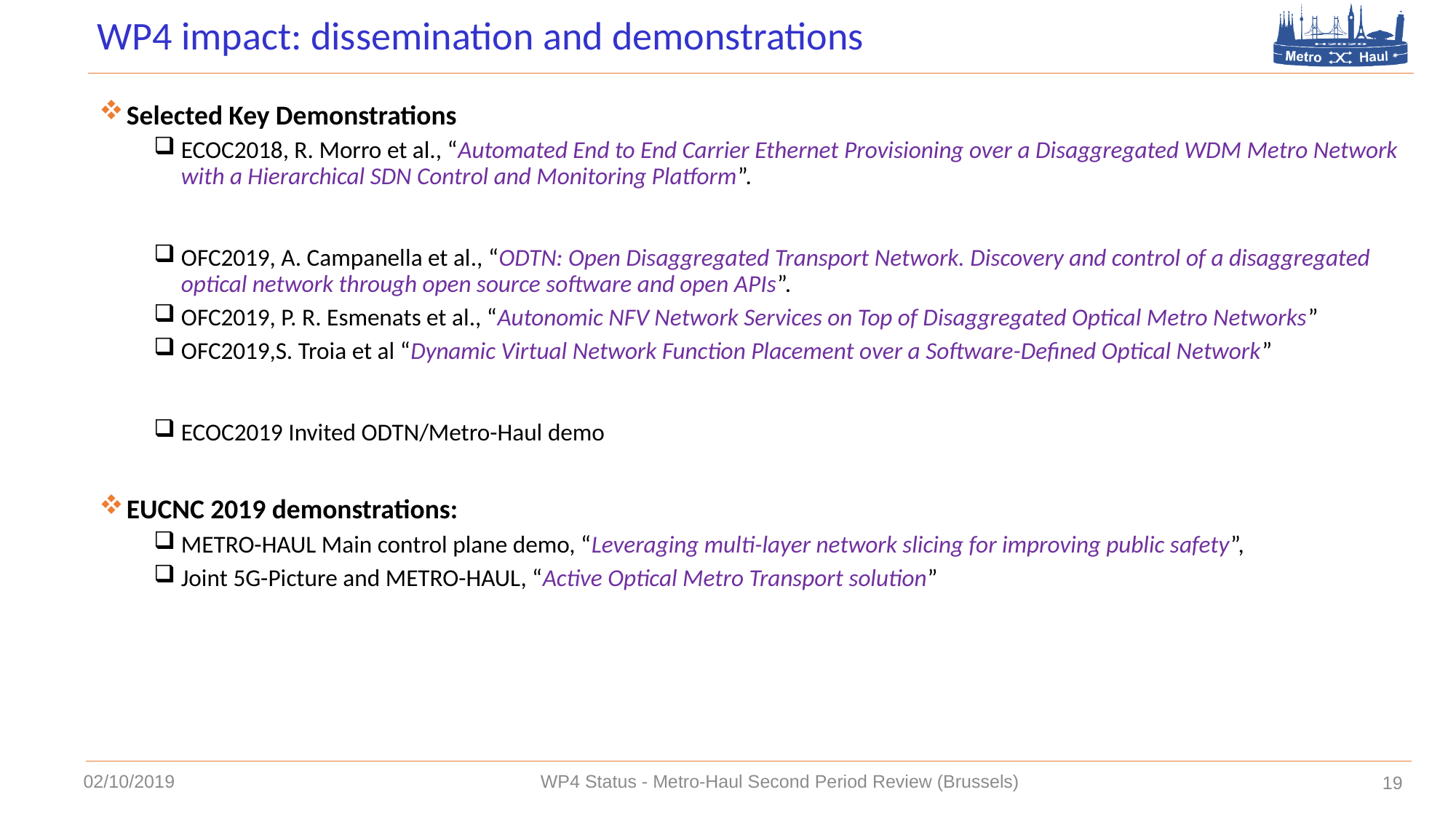

# WP4 impact: dissemination and demonstrations
Selected Key Demonstrations
ECOC2018, R. Morro et al., “Automated End to End Carrier Ethernet Provisioning over a Disaggregated WDM Metro Network with a Hierarchical SDN Control and Monitoring Platform”.

OFC2019, A. Campanella et al., “ODTN: Open Disaggregated Transport Network. Discovery and control of a disaggregated optical network through open source software and open APIs”.
OFC2019, P. R. Esmenats et al., “Autonomic NFV Network Services on Top of Disaggregated Optical Metro Networks”
OFC2019,S. Troia et al “Dynamic Virtual Network Function Placement over a Software-Defined Optical Network”

ECOC2019 Invited ODTN/Metro-Haul demo
EUCNC 2019 demonstrations:
METRO-HAUL Main control plane demo, “Leveraging multi-layer network slicing for improving public safety”,
Joint 5G-Picture and METRO-HAUL, “Active Optical Metro Transport solution”

02/10/2019
WP4 Status - Metro-Haul Second Period Review (Brussels)
19